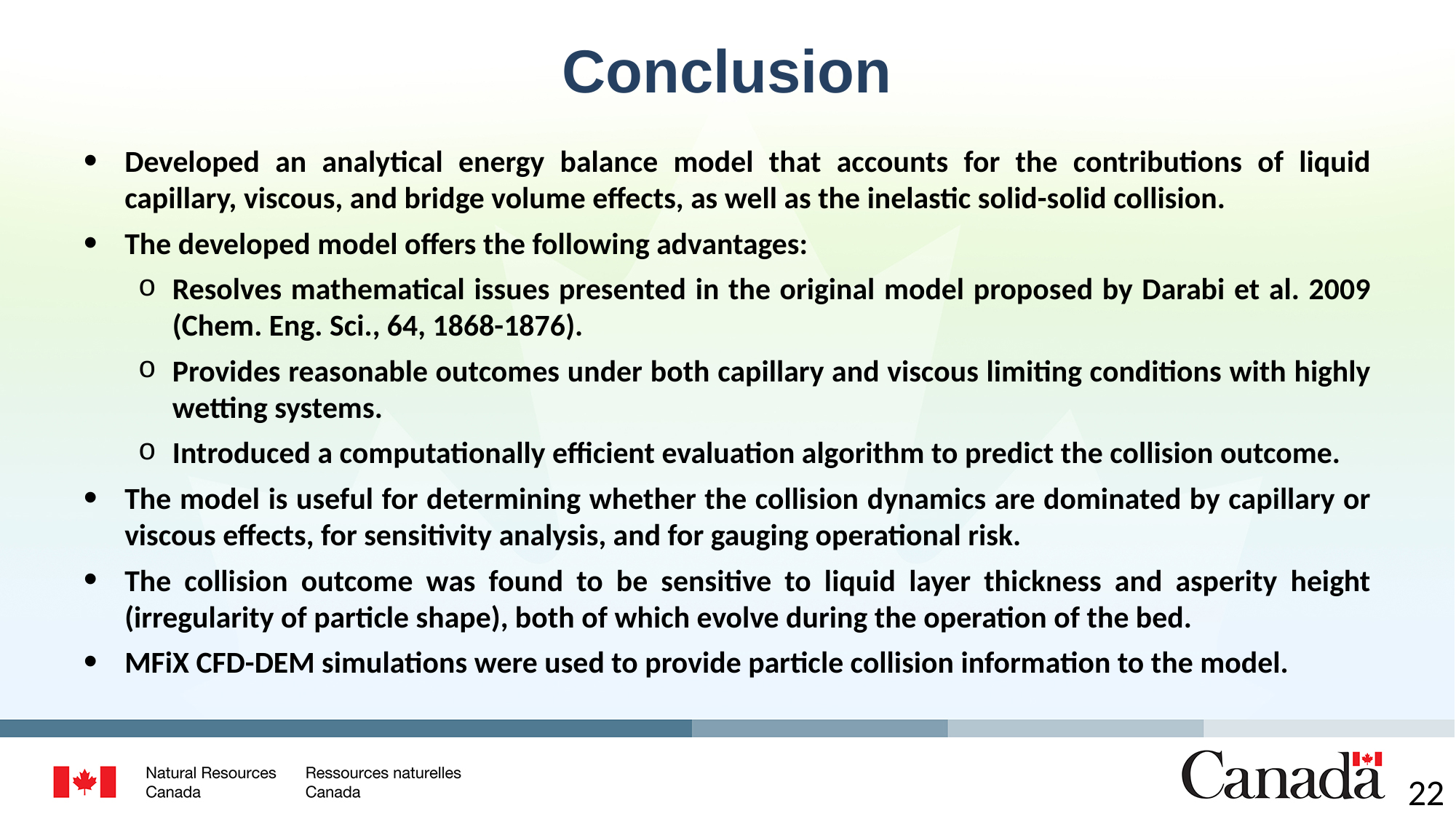

# Conclusion
Developed an analytical energy balance model that accounts for the contributions of liquid capillary, viscous, and bridge volume effects, as well as the inelastic solid-solid collision.
The developed model offers the following advantages:
Resolves mathematical issues presented in the original model proposed by Darabi et al. 2009 (Chem. Eng. Sci., 64, 1868-1876).
Provides reasonable outcomes under both capillary and viscous limiting conditions with highly wetting systems.
Introduced a computationally efficient evaluation algorithm to predict the collision outcome.
The model is useful for determining whether the collision dynamics are dominated by capillary or viscous effects, for sensitivity analysis, and for gauging operational risk.
The collision outcome was found to be sensitive to liquid layer thickness and asperity height (irregularity of particle shape), both of which evolve during the operation of the bed.
MFiX CFD-DEM simulations were used to provide particle collision information to the model.